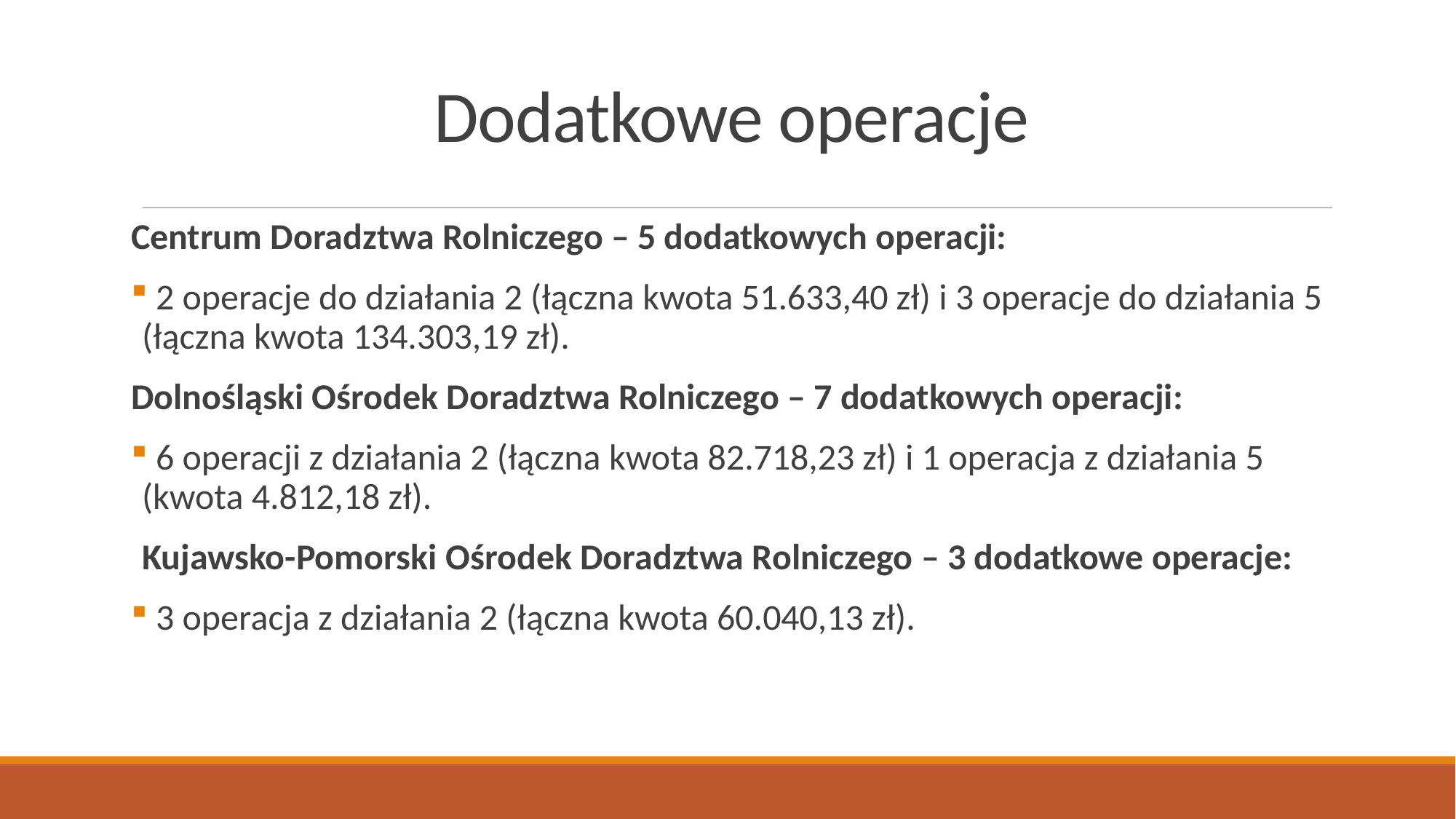

# Dodatkowe operacje
Centrum Doradztwa Rolniczego – 5 dodatkowych operacji:
 2 operacje do działania 2 (łączna kwota 51.633,40 zł) i 3 operacje do działania 5 (łączna kwota 134.303,19 zł).
Dolnośląski Ośrodek Doradztwa Rolniczego – 7 dodatkowych operacji:
 6 operacji z działania 2 (łączna kwota 82.718,23 zł) i 1 operacja z działania 5 (kwota 4.812,18 zł).
Kujawsko-Pomorski Ośrodek Doradztwa Rolniczego – 3 dodatkowe operacje:
 3 operacja z działania 2 (łączna kwota 60.040,13 zł).